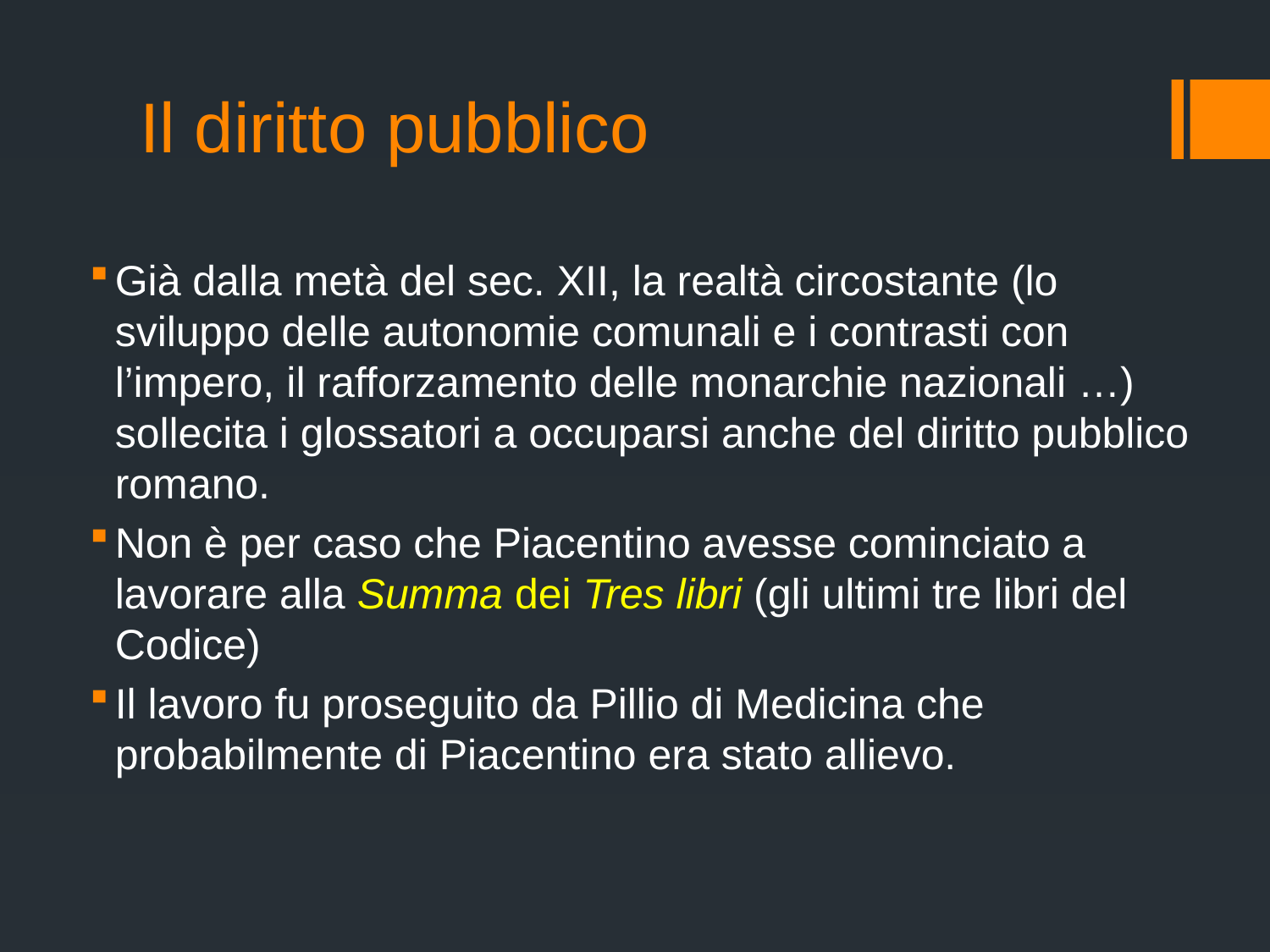

# Il diritto pubblico
Già dalla metà del sec. XII, la realtà circostante (lo sviluppo delle autonomie comunali e i contrasti con l’impero, il rafforzamento delle monarchie nazionali …) sollecita i glossatori a occuparsi anche del diritto pubblico romano.
Non è per caso che Piacentino avesse cominciato a lavorare alla Summa dei Tres libri (gli ultimi tre libri del Codice)
Il lavoro fu proseguito da Pillio di Medicina che probabilmente di Piacentino era stato allievo.